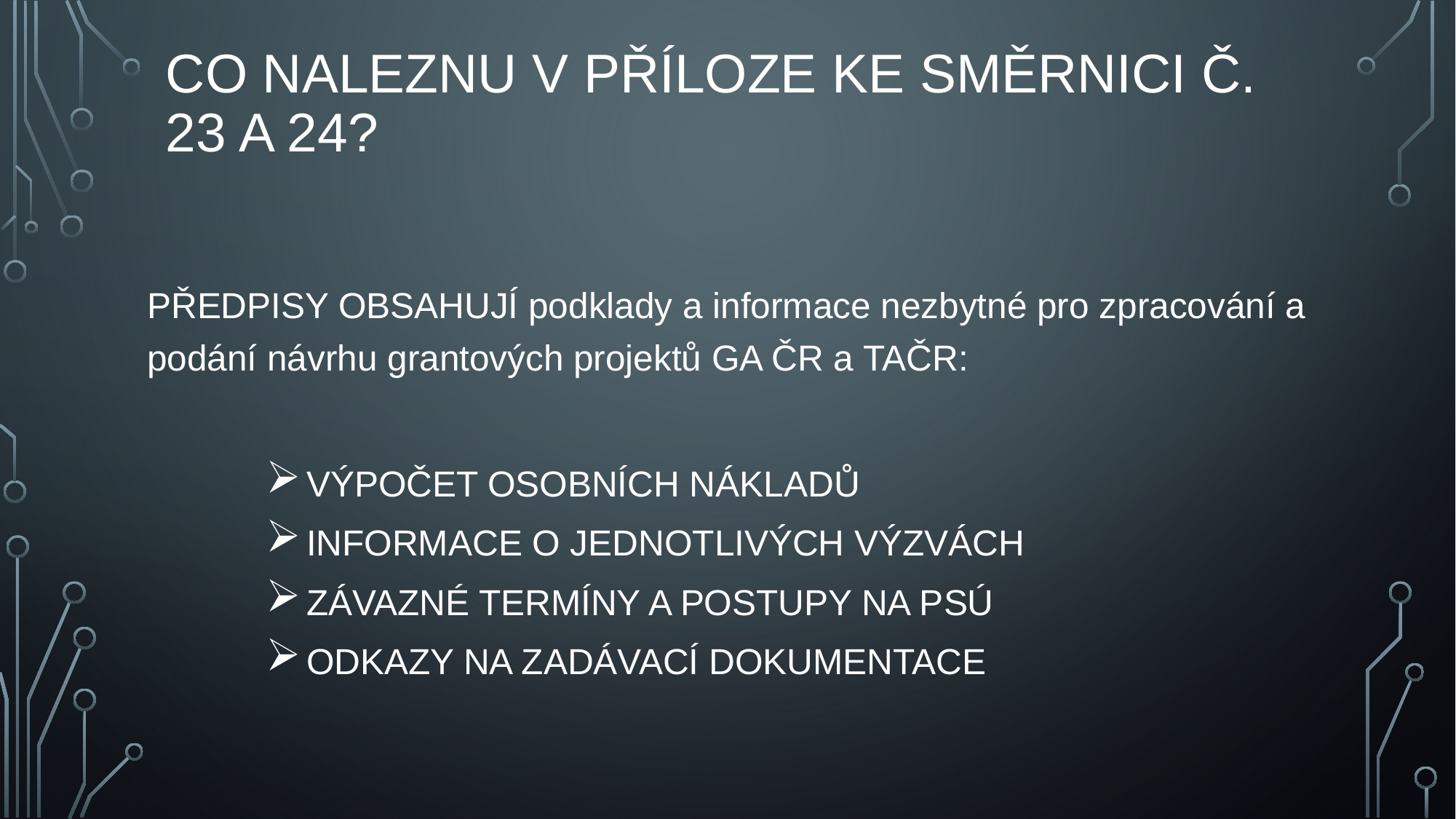

# CO NALEZNU V PŘÍLOZE KE SMĚRNICI Č. 23 A 24?
PŘEDPISY OBSAHUJÍ podklady a informace nezbytné pro zpracování a podání návrhu grantových projektů GA ČR a TAČR:

VÝPOČET OSOBNÍCH NÁKLADŮ
INFORMACE O JEDNOTLIVÝCH VÝZVÁCH
ZÁVAZNÉ TERMÍNY A POSTUPY NA PSÚ
ODKAZY NA ZADÁVACÍ DOKUMENTACE